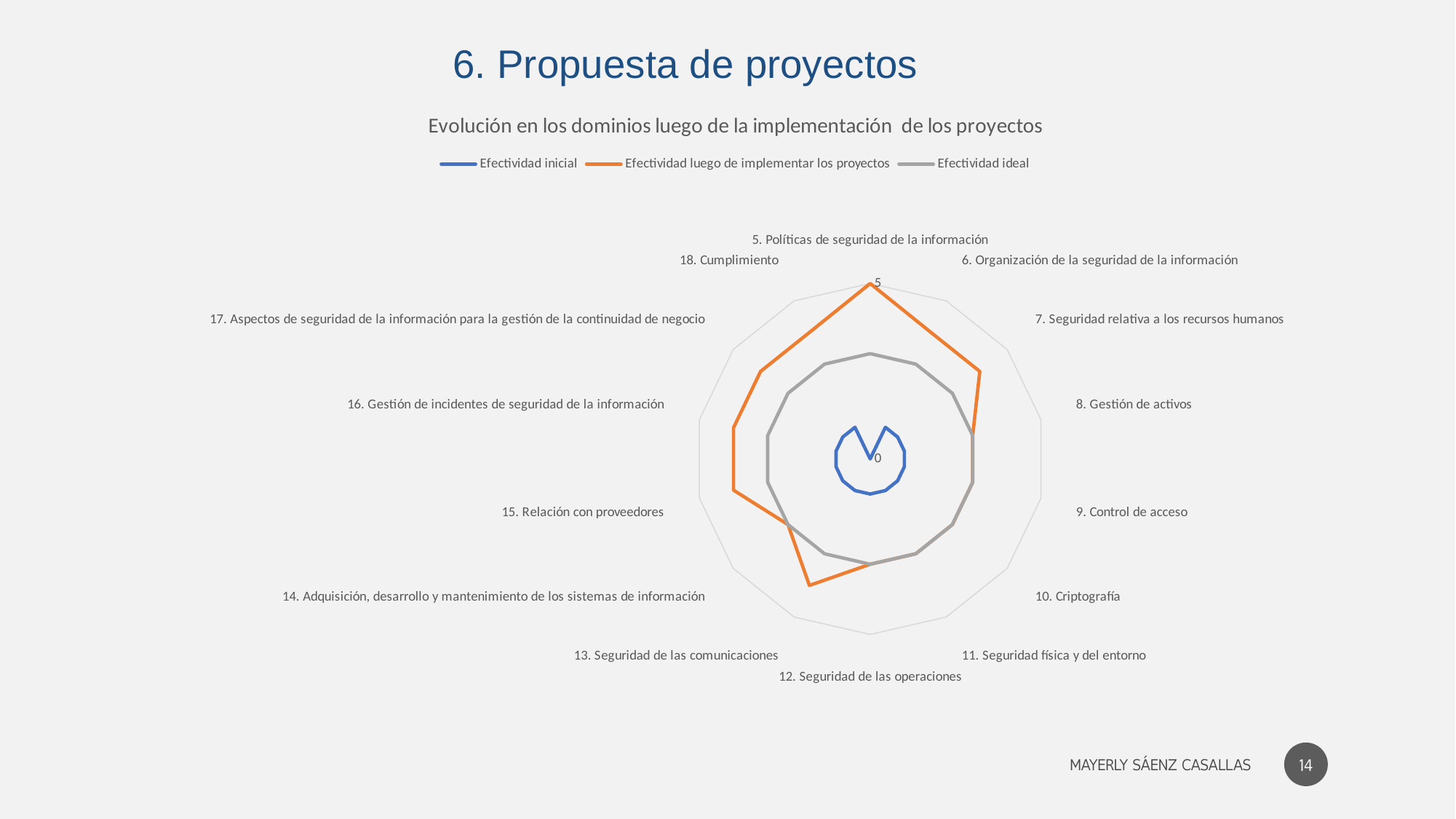

6. Propuesta de proyectos

### Chart: Evolución en los dominios luego de la implementación  de los proyectos

| Category | Efectividad inicial | Efectividad luego de implementar los proyectos | Efectividad ideal |
|---|---|---|---|
| 5. Políticas de seguridad de la información | 0.0 | 5.0 | 3.0 |
| 6. Organización de la seguridad de la información | 1.0 | 4.0 | 3.0 |
| 7. Seguridad relativa a los recursos humanos | 1.0 | 4.0 | 3.0 |
| 8. Gestión de activos | 1.0 | 3.0 | 3.0 |
| 9. Control de acceso | 1.0 | 3.0 | 3.0 |
| 10. Criptografía | 1.0 | 3.0 | 3.0 |
| 11. Seguridad física y del entorno | 1.0 | 3.0 | 3.0 |
| 12. Seguridad de las operaciones | 1.0 | 3.0 | 3.0 |
| 13. Seguridad de las comunicaciones | 1.0 | 4.0 | 3.0 |
| 14. Adquisición, desarrollo y mantenimiento de los sistemas de información | 1.0 | 3.0 | 3.0 |
| 15. Relación con proveedores | 1.0 | 4.0 | 3.0 |
| 16. Gestión de incidentes de seguridad de la información | 1.0 | 4.0 | 3.0 |
| 17. Aspectos de seguridad de la información para la gestión de la continuidad de negocio | 1.0 | 4.0 | 3.0 |
| 18. Cumplimiento | 1.0 | 4.0 | 3.0 |
14
MAYERLY SÁENZ CASALLAS